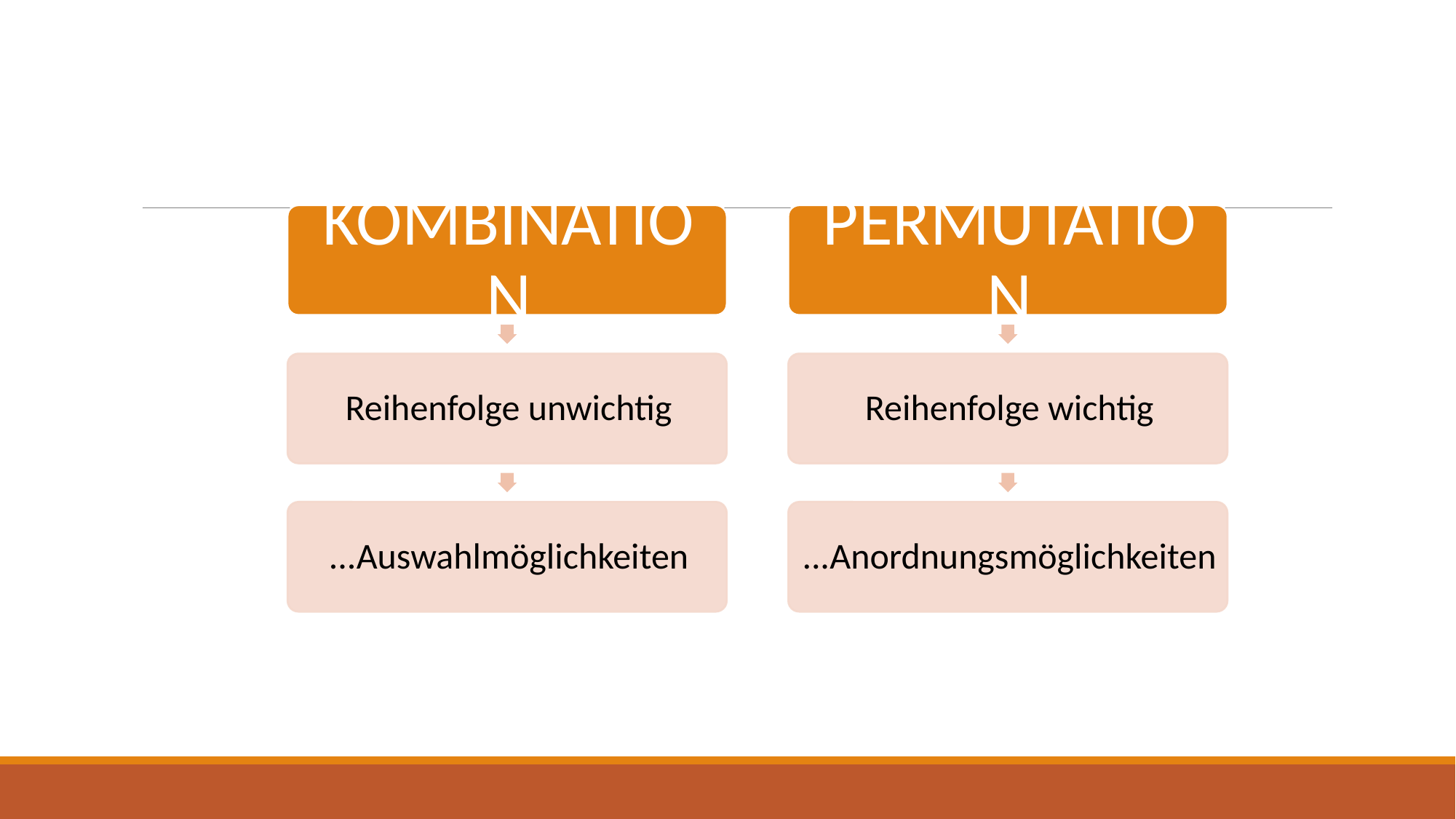

#
KOMBINATION
Reihenfolge unwichtig
...Auswahlmöglichkeiten
PERMUTATION
Reihenfolge wichtig
...Anordnungsmöglichkeiten